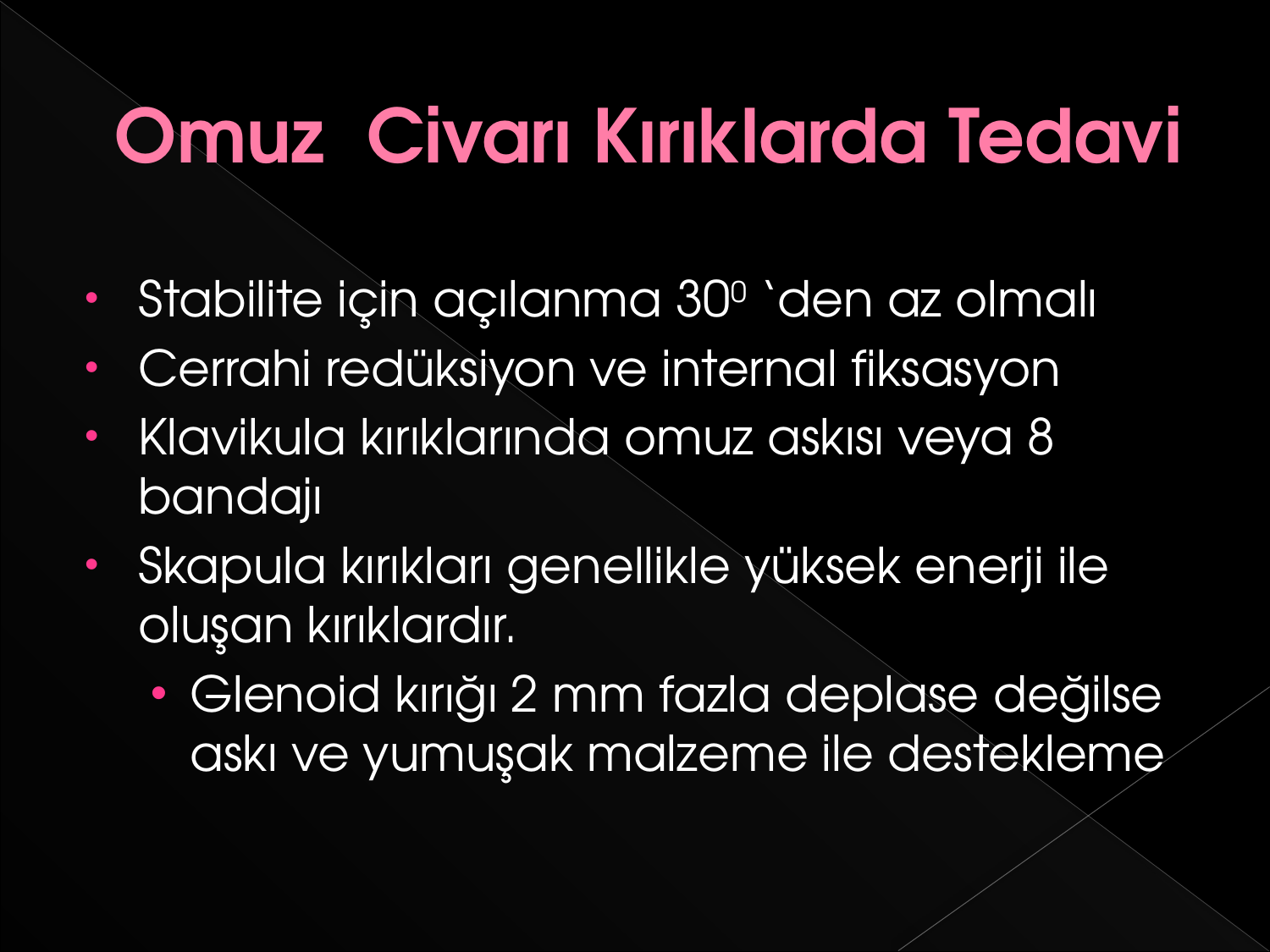

# Omuz  Civarı Kırıklarda Tedavi
Stabilite için açılanma 300 ‘den az olmalı
Cerrahi redüksiyon ve internal fiksasyon
Klavikula kırıklarında omuz askısı veya 8 bandajı
Skapula kırıkları genellikle yüksek enerji ile oluşan kırıklardır.
Glenoid kırığı 2 mm fazla deplase değilse askı ve yumuşak malzeme ile destekleme